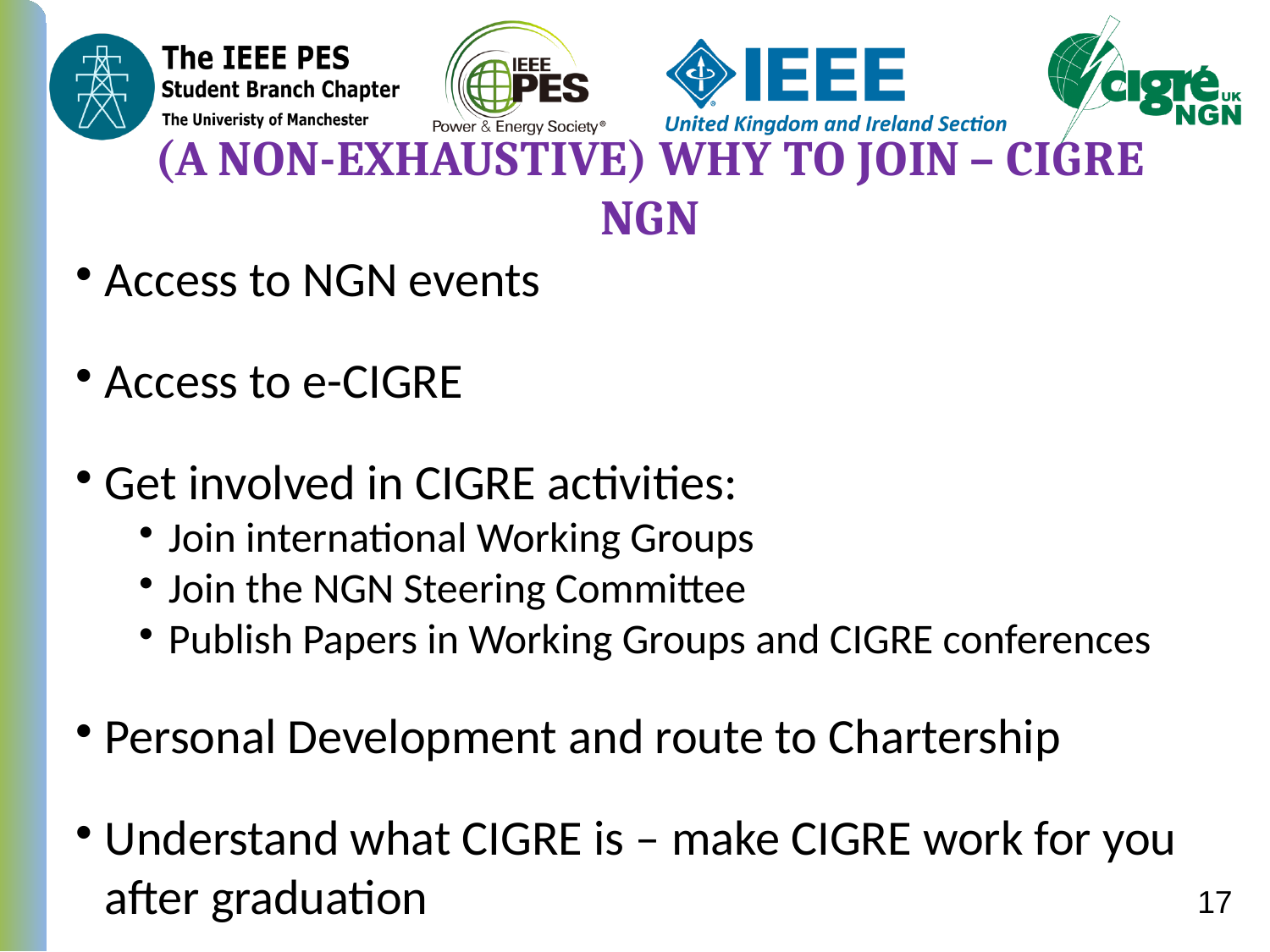

(A non-exhaustive) Why to Join – CIGRE NGN
Access to NGN events

Access to e-CIGRE

Get involved in CIGRE activities:
Join international Working Groups
Join the NGN Steering Committee
Publish Papers in Working Groups and CIGRE conferences

Personal Development and route to Chartership

Understand what CIGRE is – make CIGRE work for you after graduation